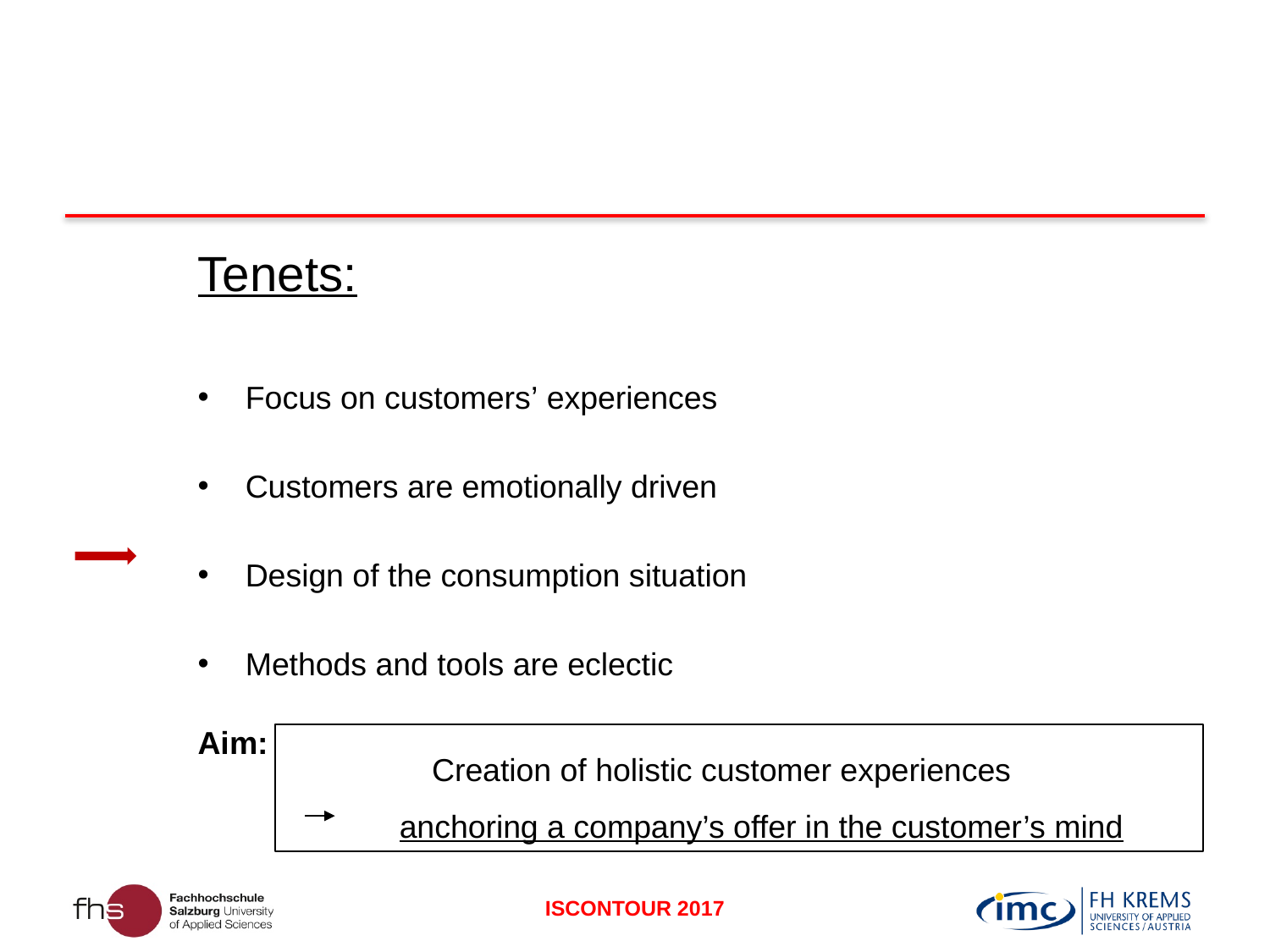

Tenets:

Focus on customers’ experiences

Customers are emotionally driven

Design of the consumption situation

Methods and tools are eclectic

Aim:

Creation of holistic customer experiences
     anchoring a company’s offer in the customer’s mind